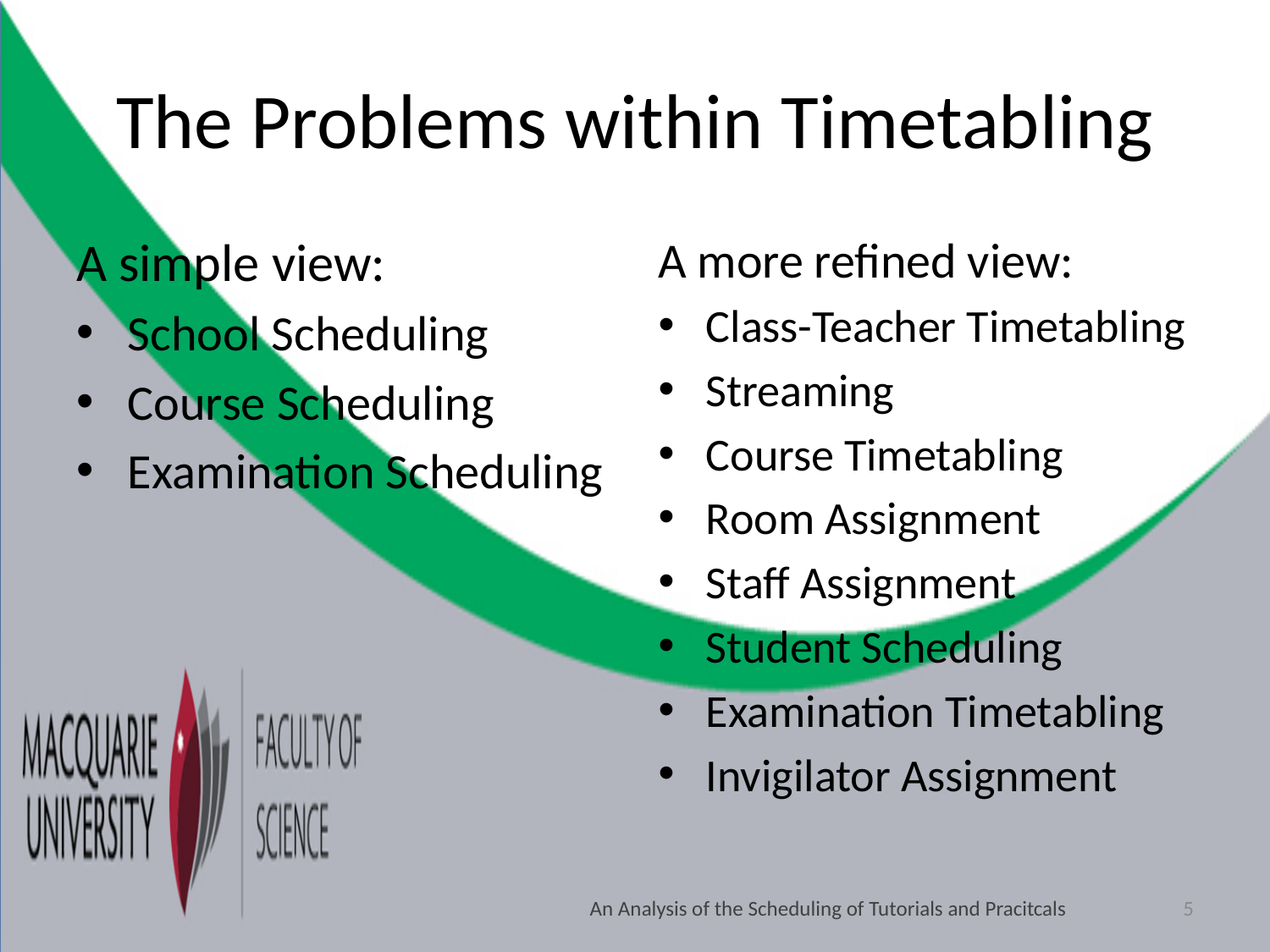

# The Problems within Timetabling
A simple view:
School Scheduling
Course Scheduling
Examination Scheduling
A more refined view:
Class-Teacher Timetabling
Streaming
Course Timetabling
Room Assignment
Staff Assignment
Student Scheduling
Examination Timetabling
Invigilator Assignment

An Analysis of the Scheduling of Tutorials and Pracitcals
5